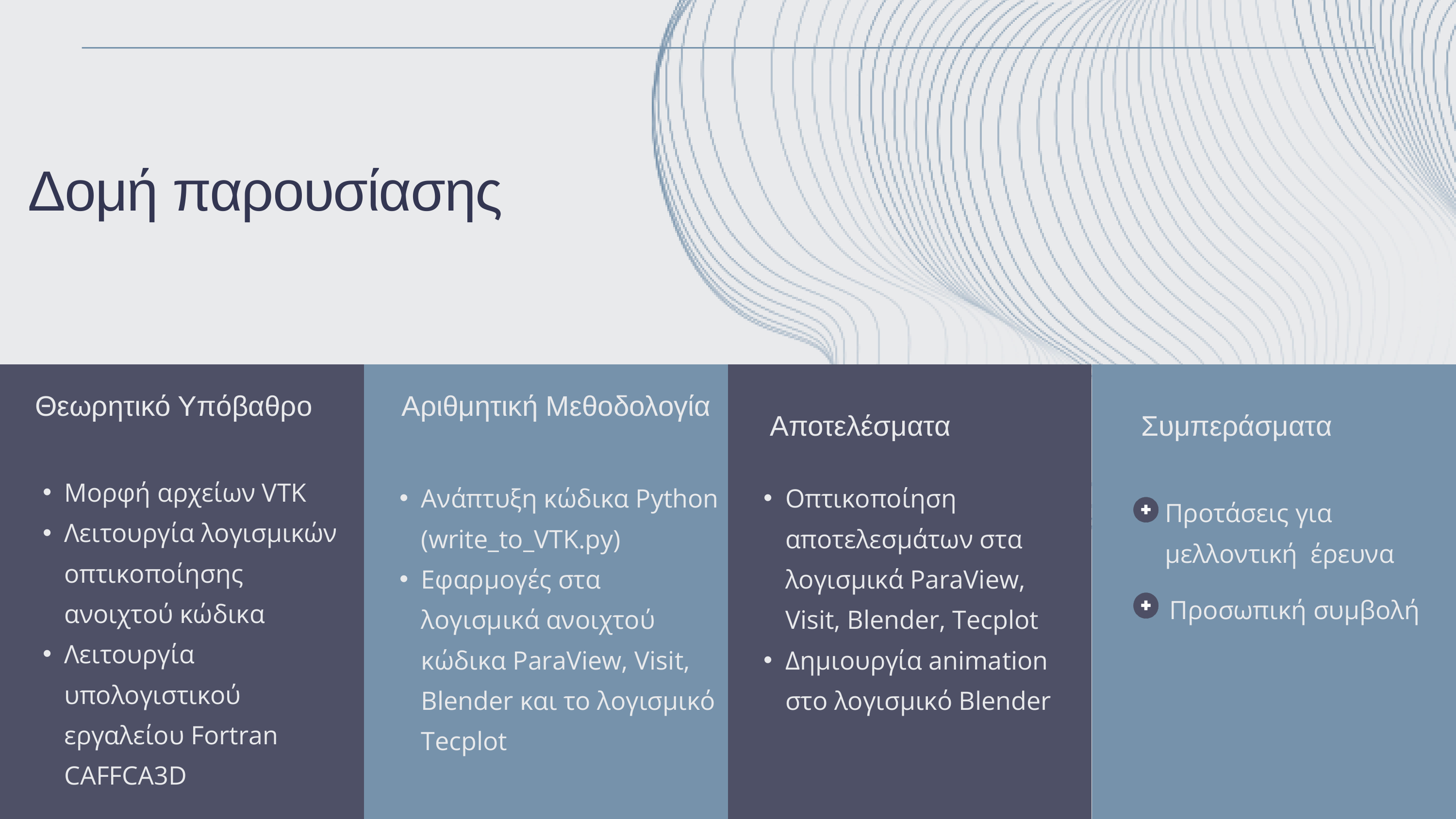

Δομή παρουσίασης

Θεωρητικό Υπόβαθρο
Αριθμητική Μεθοδολογία
Αποτελέσματα
 Συμπεράσματα
Μορφή αρχείων VTK
Λειτουργία λογισμικών οπτικοποίησης ανοιχτού κώδικα
Λειτουργία υπολογιστικού εργαλείου Fortran CAFFCA3D
Ανάπτυξη κώδικα Python (write_to_VTK.py)
Εφαρμογές στα λογισμικά ανοιχτού κώδικα ParaView, Visit, Blender και το λογισμικό Tecplot
Οπτικοποίηση αποτελεσμάτων στα λογισμικά ParaView, Visit, Blender, Tecplot
Δημιουργία animation στο λογισμικό Blender
Προτάσεις για  μελλοντική  έρευνα

 Προσωπική συμβολή